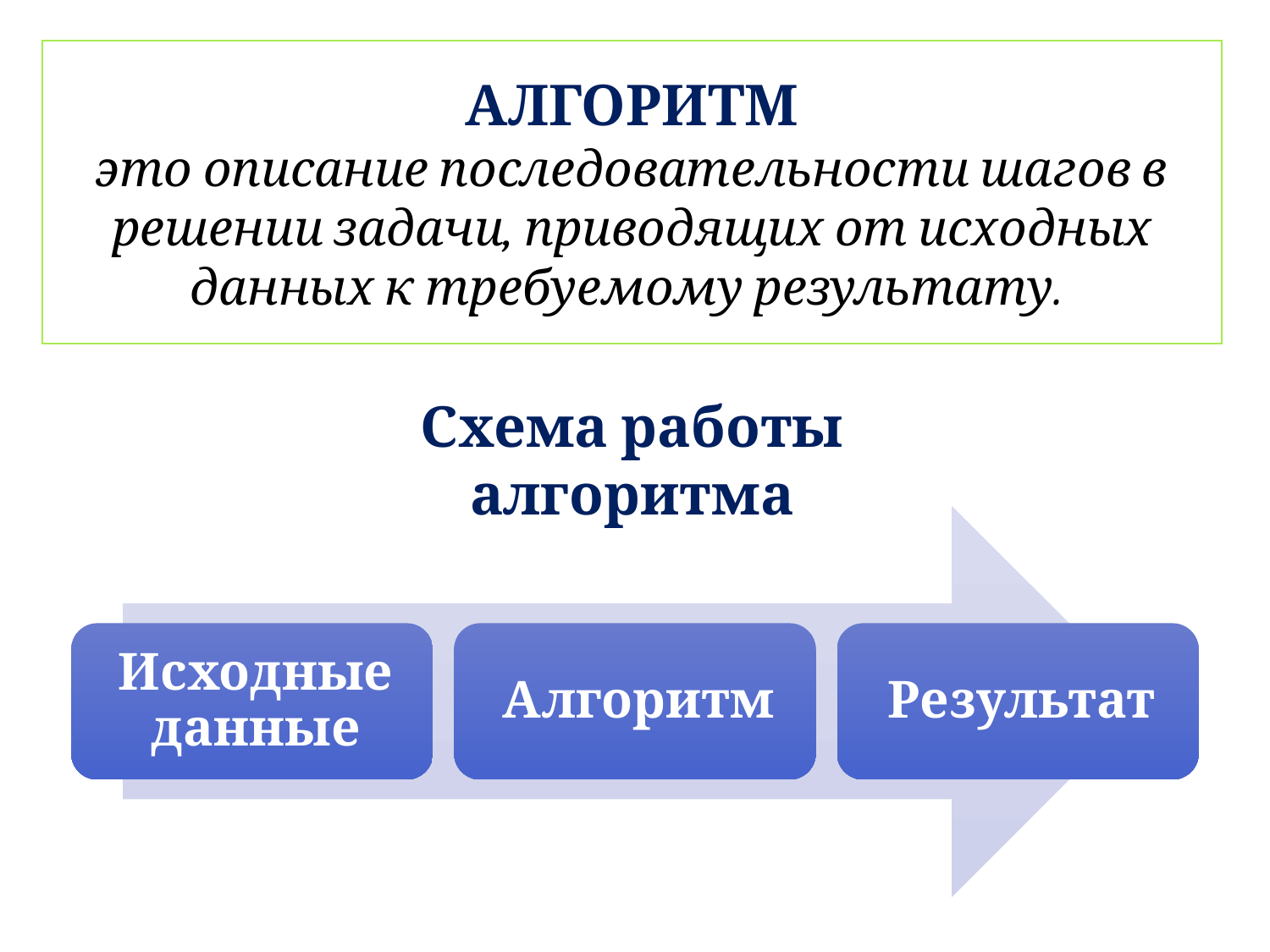

АЛГОРИТМ
это описание последовательности шагов в решении задачи, приводящих от исходных данных к требуемому результату.
Схема работы алгоритма
Исходные данные
Алгоритм
Результат